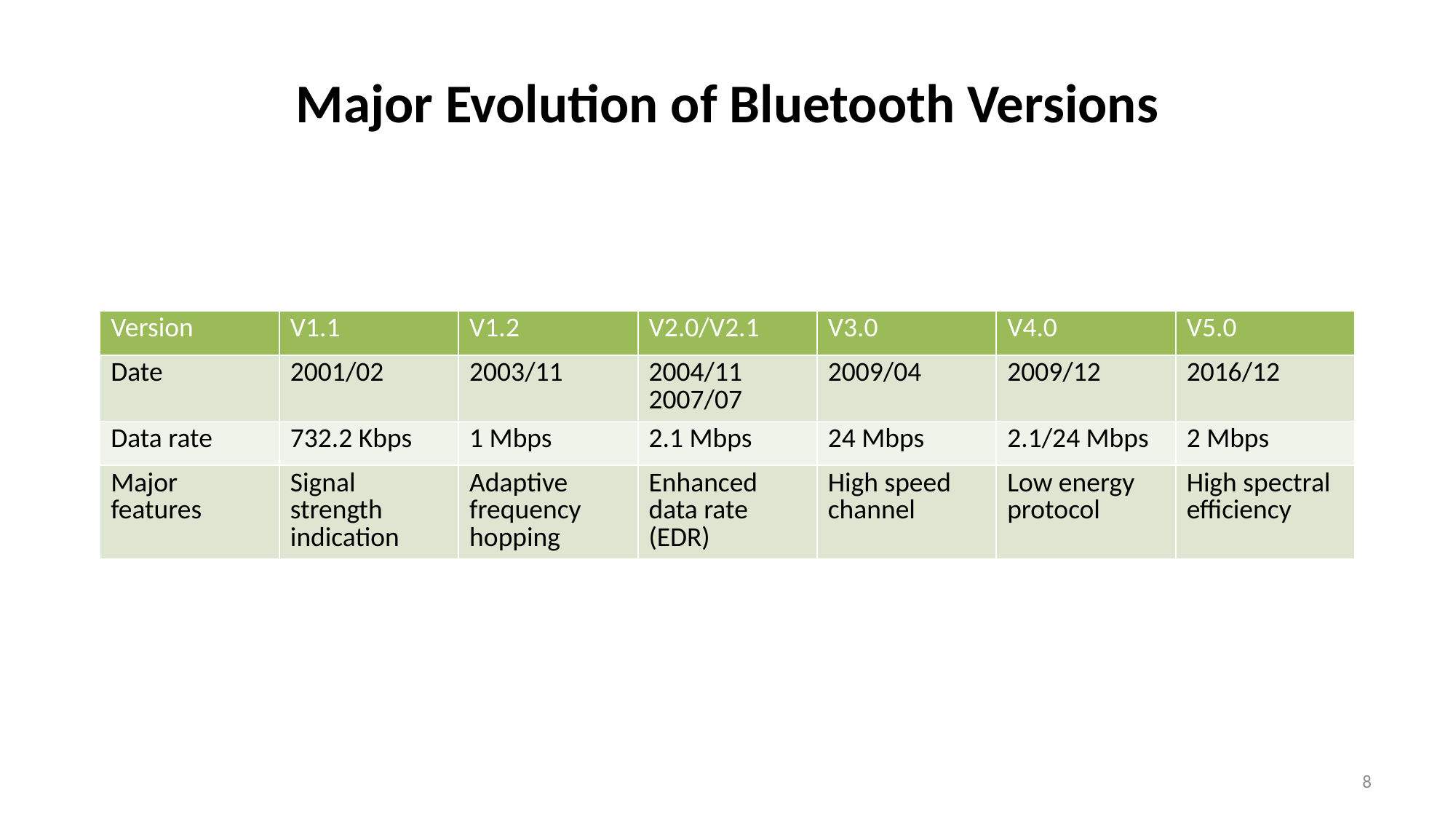

# Major Evolution of Bluetooth Versions
| Version | V1.1 | V1.2 | V2.0/V2.1 | V3.0 | V4.0 | V5.0 |
| --- | --- | --- | --- | --- | --- | --- |
| Date | 2001/02 | 2003/11 | 2004/11 2007/07 | 2009/04 | 2009/12 | 2016/12 |
| Data rate | 732.2 Kbps | 1 Mbps | 2.1 Mbps | 24 Mbps | 2.1/24 Mbps | 2 Mbps |
| Major features | Signal strength indication | Adaptive frequency hopping | Enhanced data rate (EDR) | High speed channel | Low energy protocol | High spectral efficiency |
8